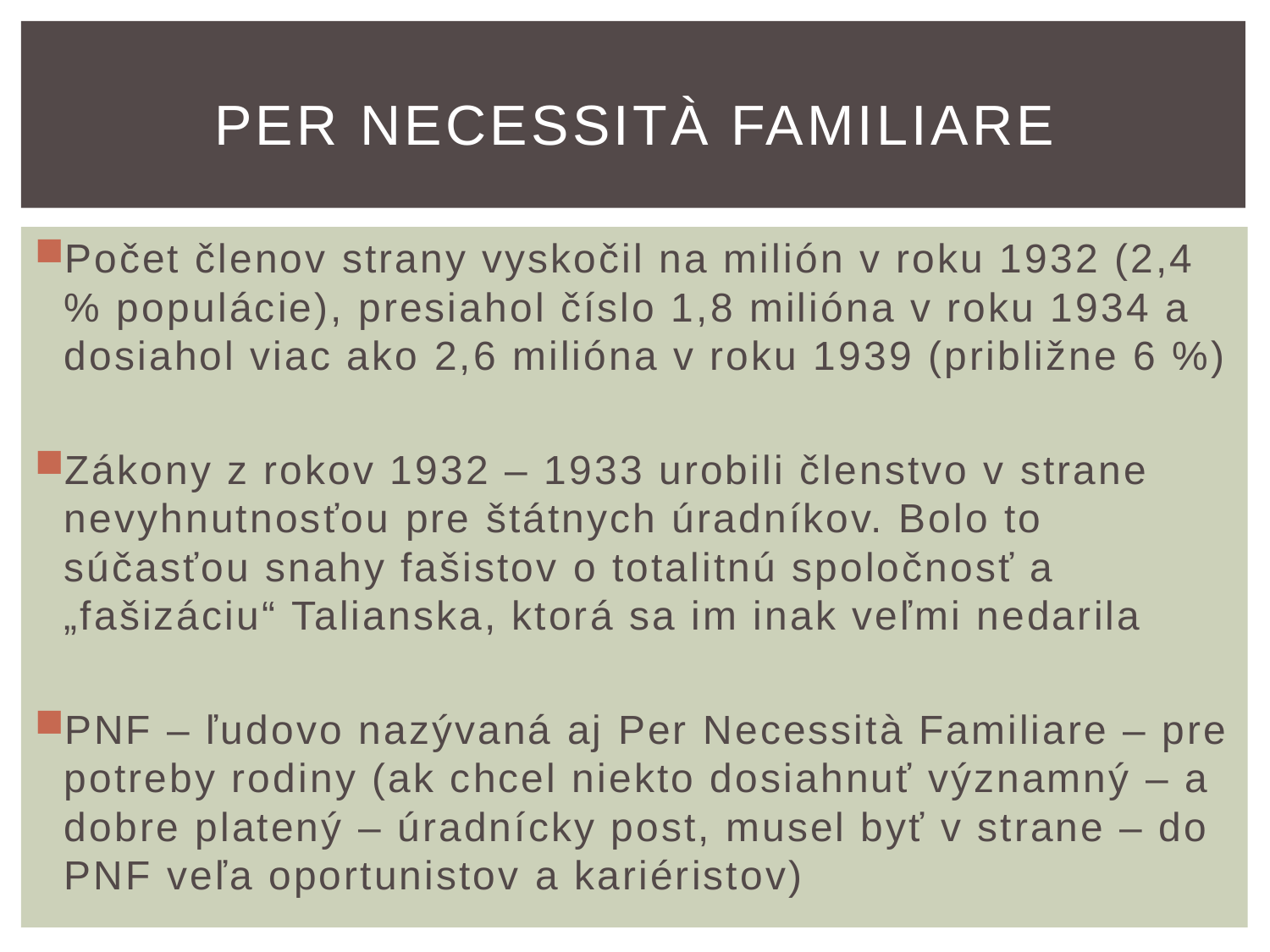

# Per Necessità Familiare
Počet členov strany vyskočil na milión v roku 1932 (2,4 % populácie), presiahol číslo 1,8 milióna v roku 1934 a dosiahol viac ako 2,6 milióna v roku 1939 (približne 6 %)

Zákony z rokov 1932 – 1933 urobili členstvo v strane nevyhnutnosťou pre štátnych úradníkov. Bolo to súčasťou snahy fašistov o totalitnú spoločnosť a „fašizáciu“ Talianska, ktorá sa im inak veľmi nedarila

PNF – ľudovo nazývaná aj Per Necessità Familiare – pre potreby rodiny (ak chcel niekto dosiahnuť významný – a dobre platený – úradnícky post, musel byť v strane – do PNF veľa oportunistov a kariéristov)